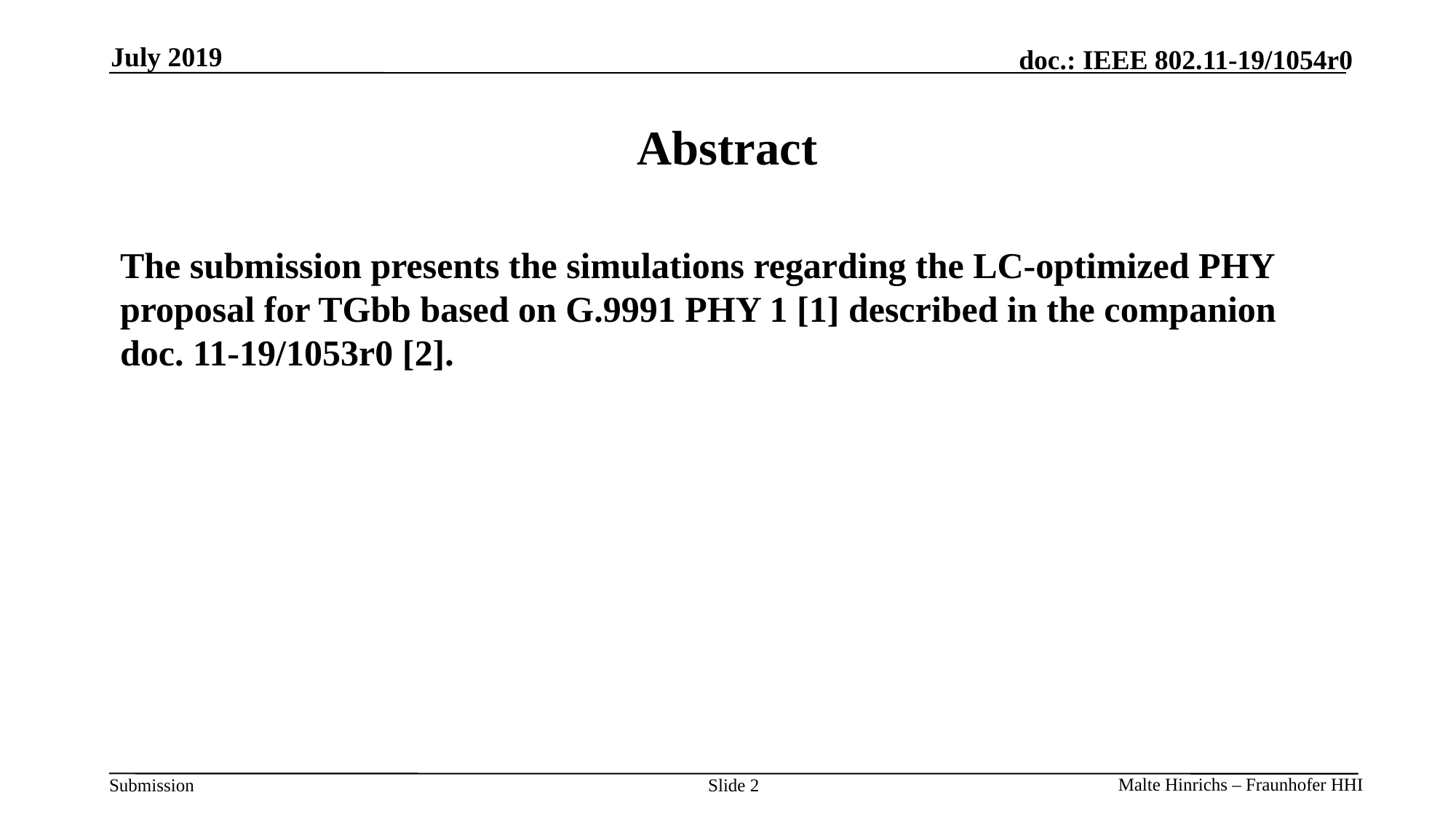

July 2019
# Abstract
The submission presents the simulations regarding the LC-optimized PHY proposal for TGbb based on G.9991 PHY 1 [1] described in the companion doc. 11-19/1053r0 [2].
Slide 2